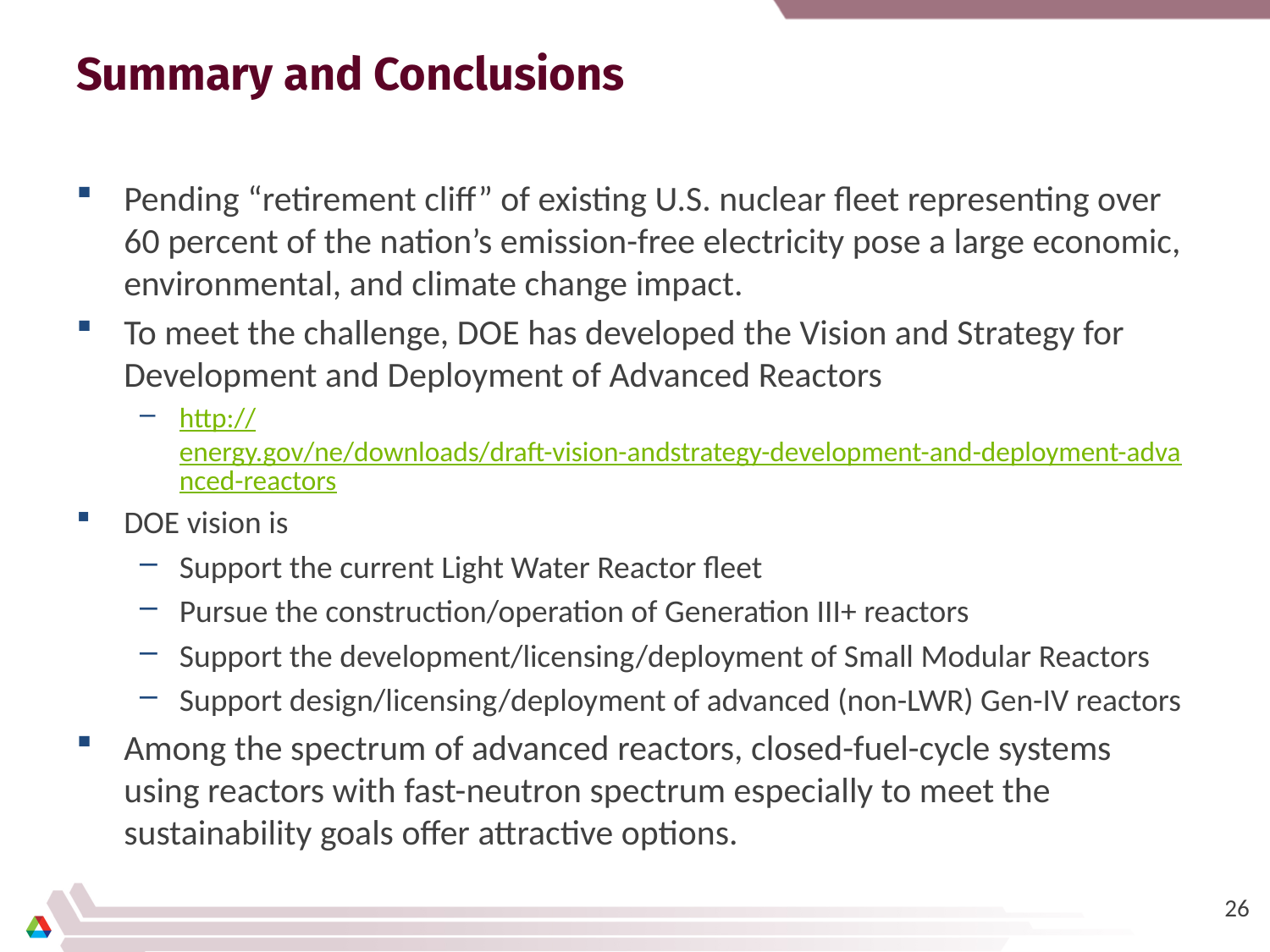

# Summary and Conclusions
Pending “retirement cliff” of existing U.S. nuclear fleet representing over 60 percent of the nation’s emission-free electricity pose a large economic, environmental, and climate change impact.
To meet the challenge, DOE has developed the Vision and Strategy for Development and Deployment of Advanced Reactors
http://energy.gov/ne/downloads/draft-vision-andstrategy-development-and-deployment-advanced-reactors
DOE vision is
Support the current Light Water Reactor fleet
Pursue the construction/operation of Generation III+ reactors
Support the development/licensing/deployment of Small Modular Reactors
Support design/licensing/deployment of advanced (non-LWR) Gen-IV reactors
Among the spectrum of advanced reactors, closed-fuel-cycle systems using reactors with fast-neutron spectrum especially to meet the sustainability goals offer attractive options.